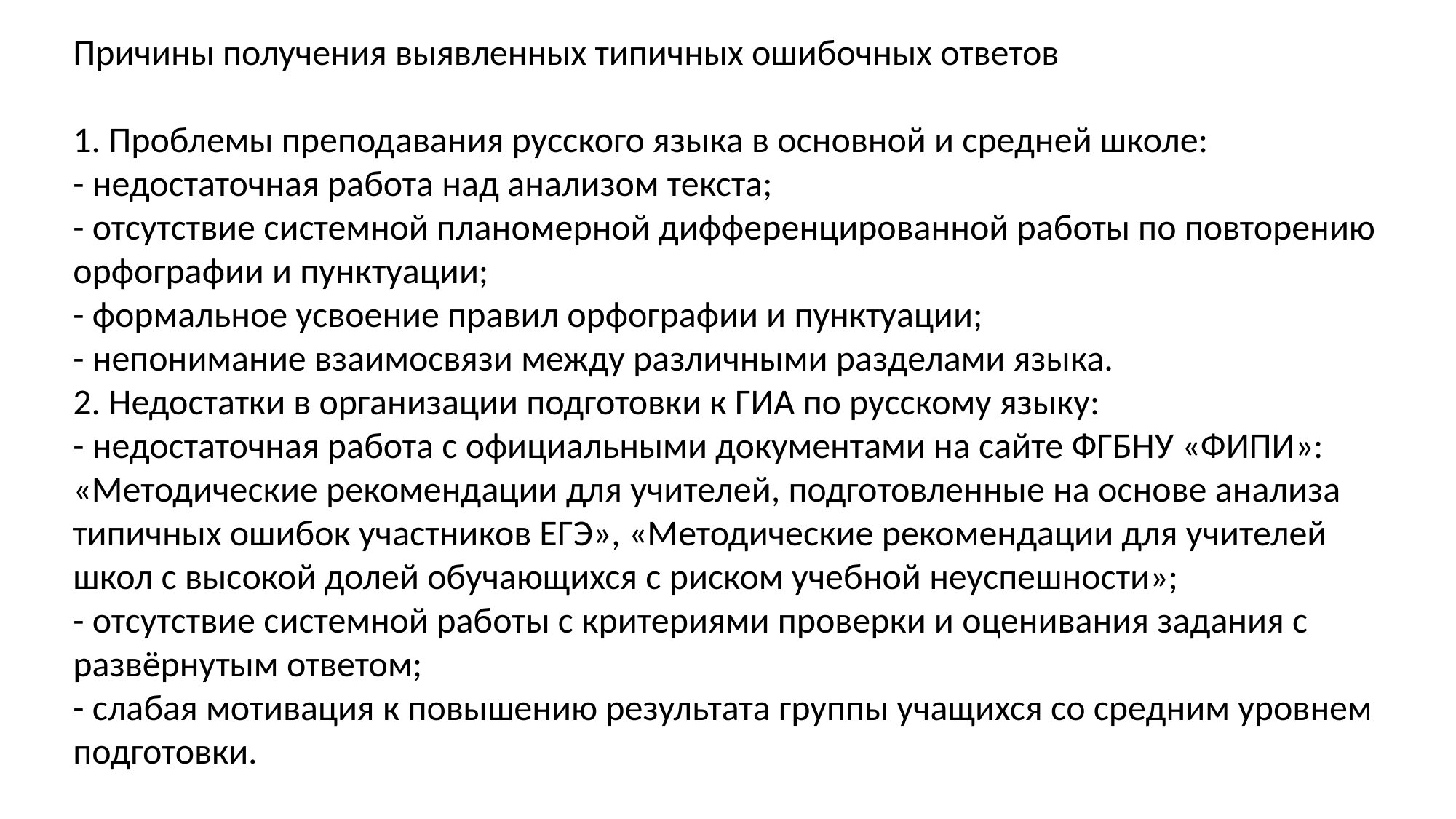

Причины получения выявленных типичных ошибочных ответов

1. Проблемы преподавания русского языка в основной и средней школе:
- недостаточная работа над анализом текста;
- отсутствие системной планомерной дифференцированной работы по повторению орфографии и пунктуации;
- формальное усвоение правил орфографии и пунктуации;
- непонимание взаимосвязи между различными разделами языка.
2. Недостатки в организации подготовки к ГИА по русскому языку:
- недостаточная работа с официальными документами на сайте ФГБНУ «ФИПИ»: «Методические рекомендации для учителей, подготовленные на основе анализа типичных ошибок участников ЕГЭ», «Методические рекомендации для учителей школ с высокой долей обучающихся с риском учебной неуспешности»;
- отсутствие системной работы с критериями проверки и оценивания задания с развёрнутым ответом;
- слабая мотивация к повышению результата группы учащихся со средним уровнем подготовки.